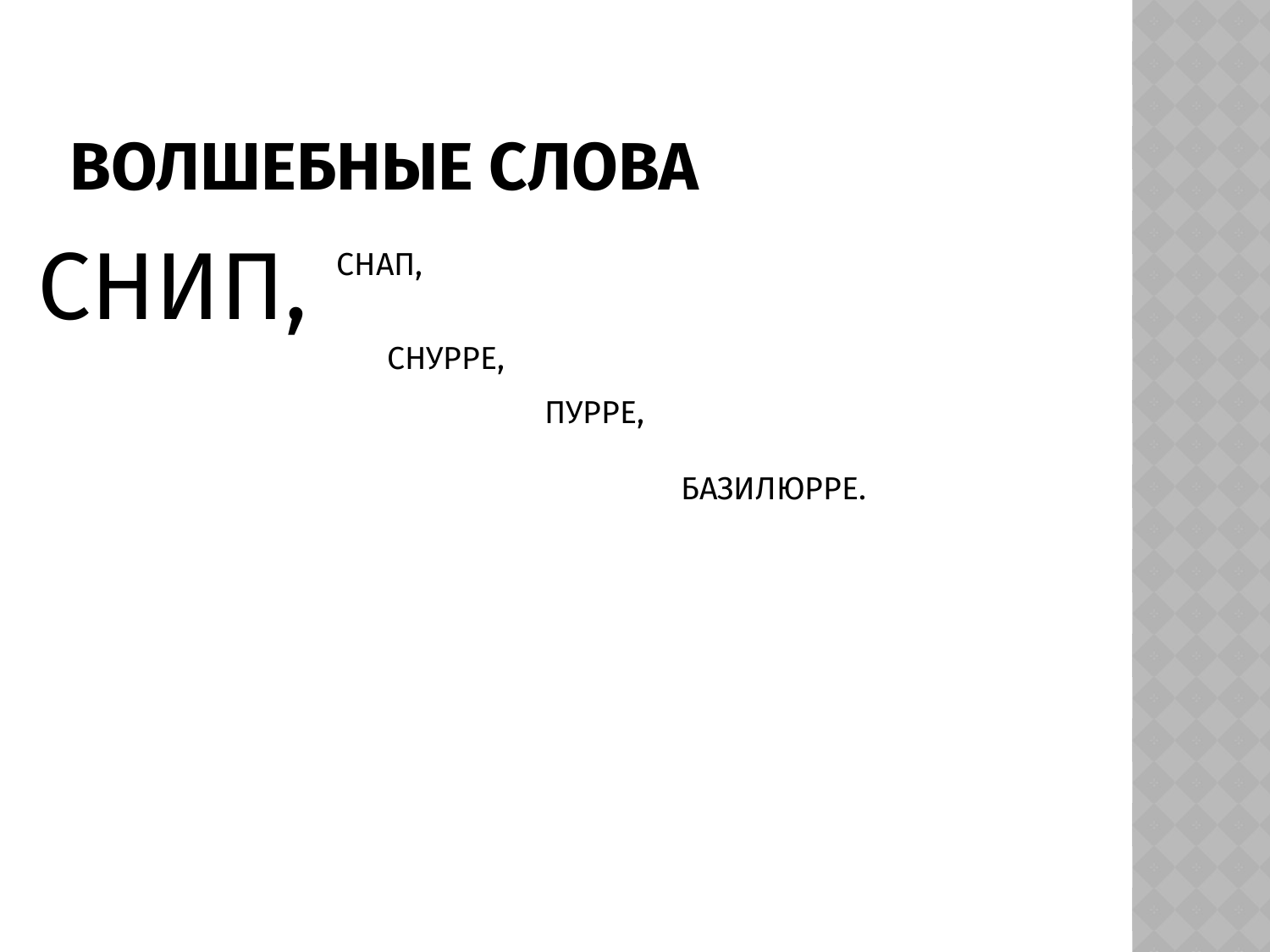

# Волшебные слова
СНИП,
СНАП,
СНУРРЕ,
ПУРРЕ,
БАЗИЛЮРРЕ.